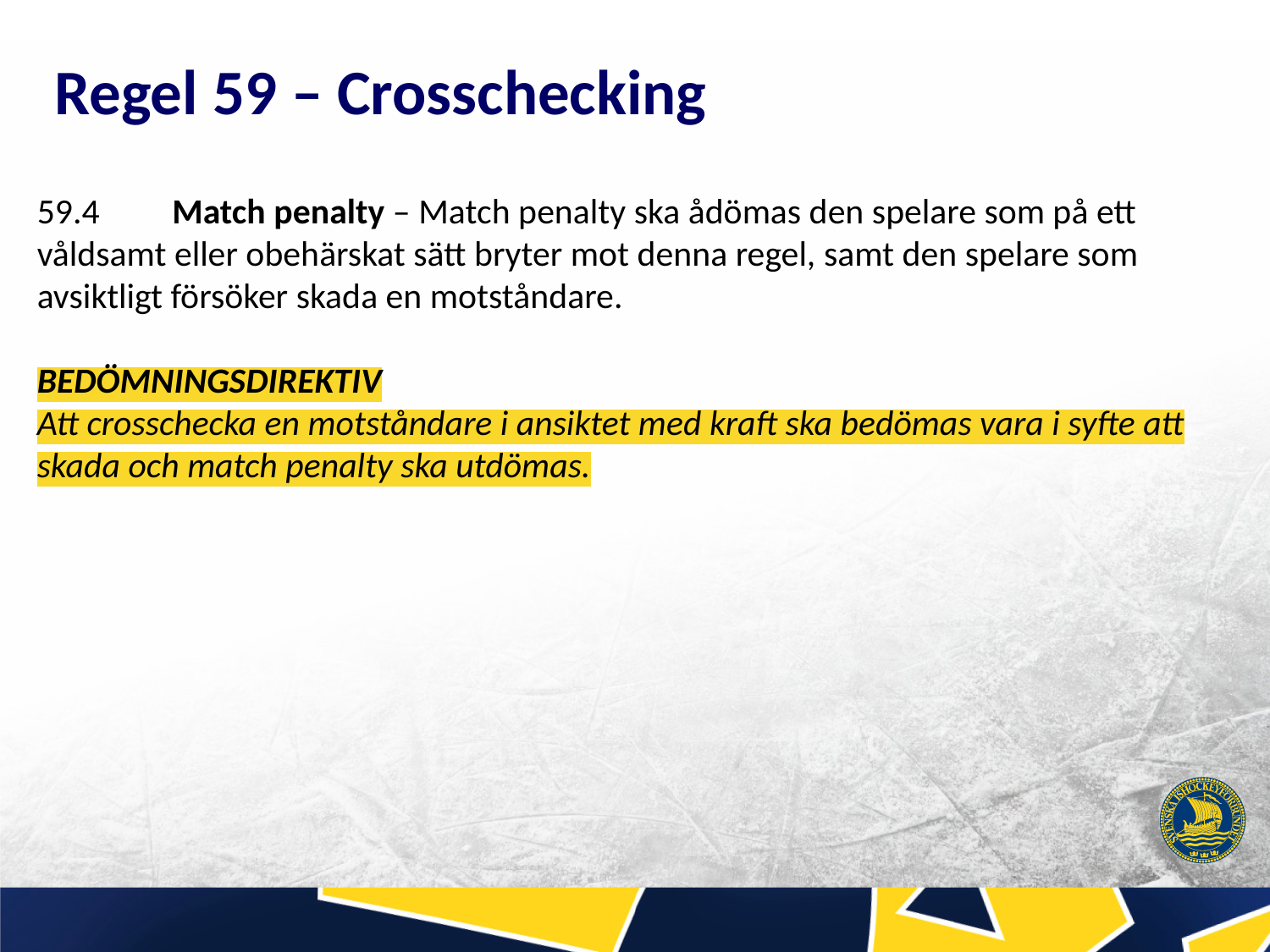

# Regel 59 – Crosschecking
59.4	 Match penalty – Match penalty ska ådömas den spelare som på ett våldsamt eller obehärskat sätt bryter mot denna regel, samt den spelare som avsiktligt försöker skada en motståndare.

BEDÖMNINGSDIREKTIV
Att crosschecka en motståndare i ansiktet med kraft ska bedömas vara i syfte att skada och match penalty ska utdömas.